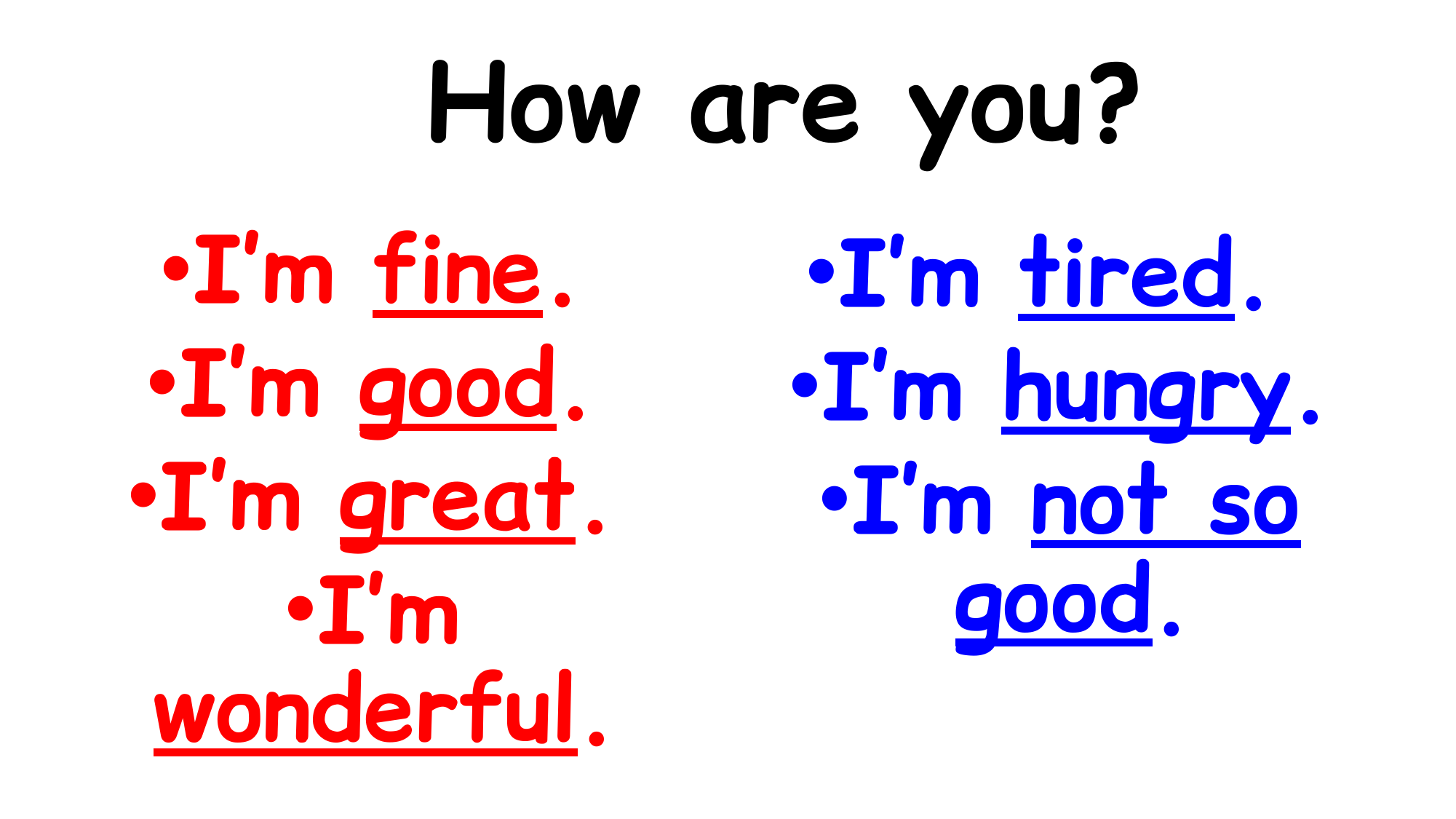

# How are you?
I’m fine.
I’m good.
I’m great.
I’m wonderful.
I’m tired.
I’m hungry.
I’m not so good.